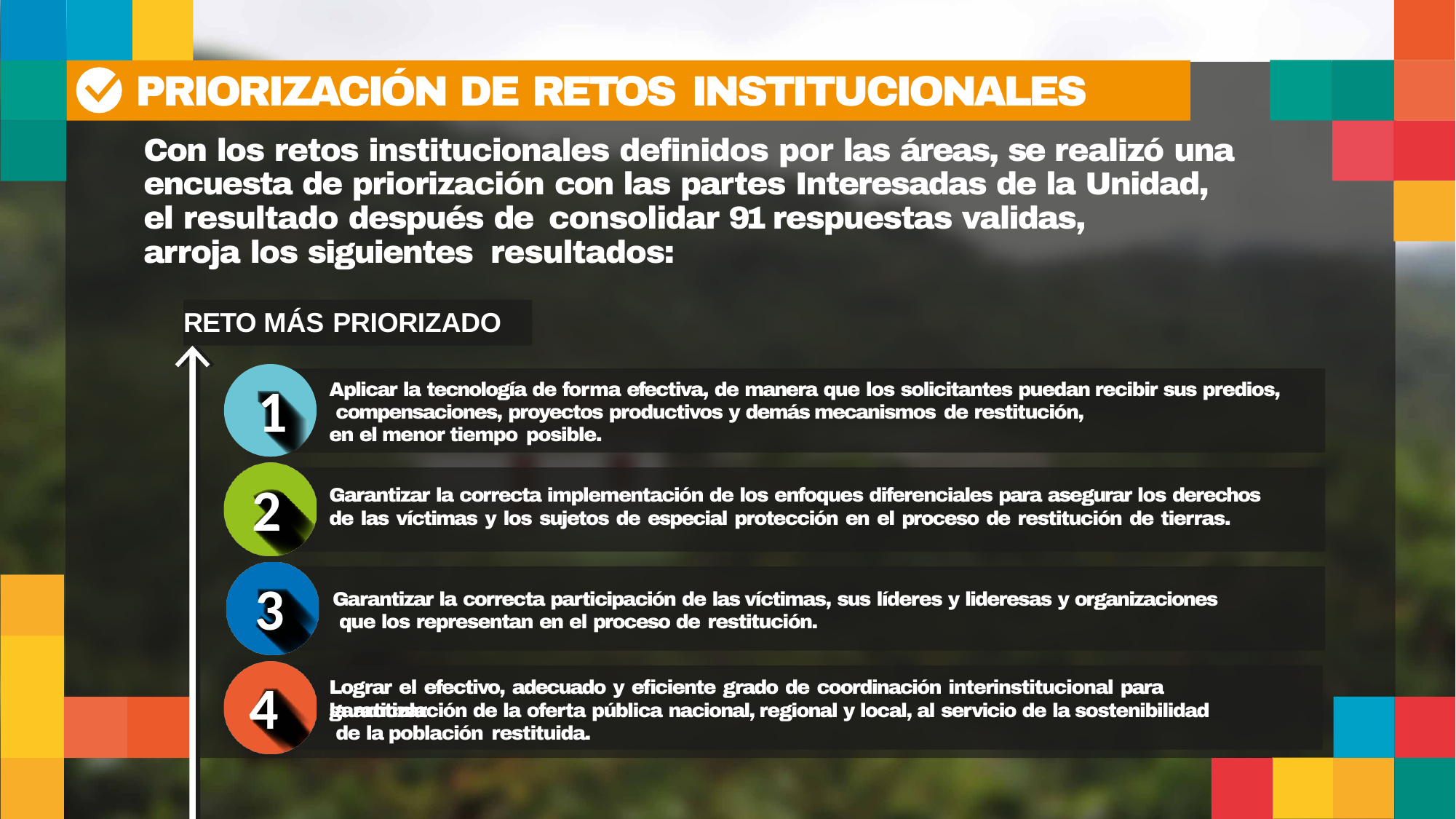

# PRIORIZACIÓN DE RETOS INSTITUCIONALES

Con los retos institucionales definidos por las áreas, se realizó una  encuesta de priorización con las partes Interesadas de la Unidad,  el resultado después de consolidar 91 respuestas validas,
arroja los siguientes resultados:
RETO MÁS PRIORIZADO

1
Aplicar la tecnología de forma efectiva, de manera que los solicitantes puedan recibir sus predios,  compensaciones, proyectos productivos y demás mecanismos de restitución,
en el menor tiempo posible.

2
Garantizar la correcta implementación de los enfoques diferenciales para asegurar los derechos  de las víctimas y los sujetos de especial protección en el proceso de restitución de tierras.

3
Garantizar la correcta participación de las víctimas, sus líderes y lideresas y organizaciones  que los representan en el proceso de restitución.

4
Lograr el efectivo, adecuado y eficiente grado de coordinación interinstitucional para garantizar
la articulación de la oferta pública nacional, regional y local, al servicio de la sostenibilidad  de la población restituida.